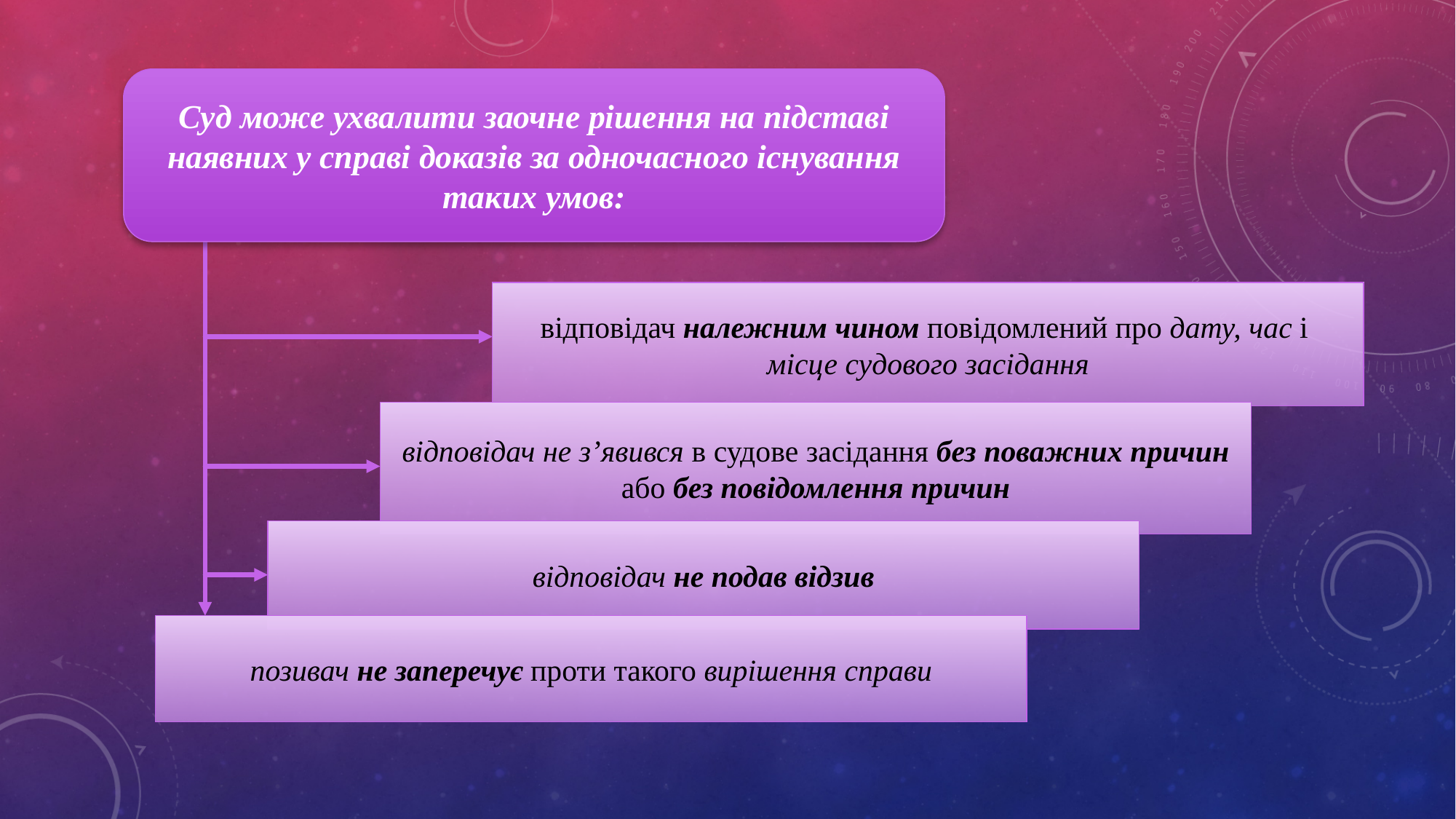

Суд може ухвалити заочне рішення на підставі наявних у справі доказів за одночасного існування таких умов:
відповідач належним чином повідомлений про дату, час і
місце судового засідання
відповідач не з’явився в судове засідання без поважних причин або без повідомлення причин
відповідач не подав відзив
позивач не заперечує проти такого вирішення справи